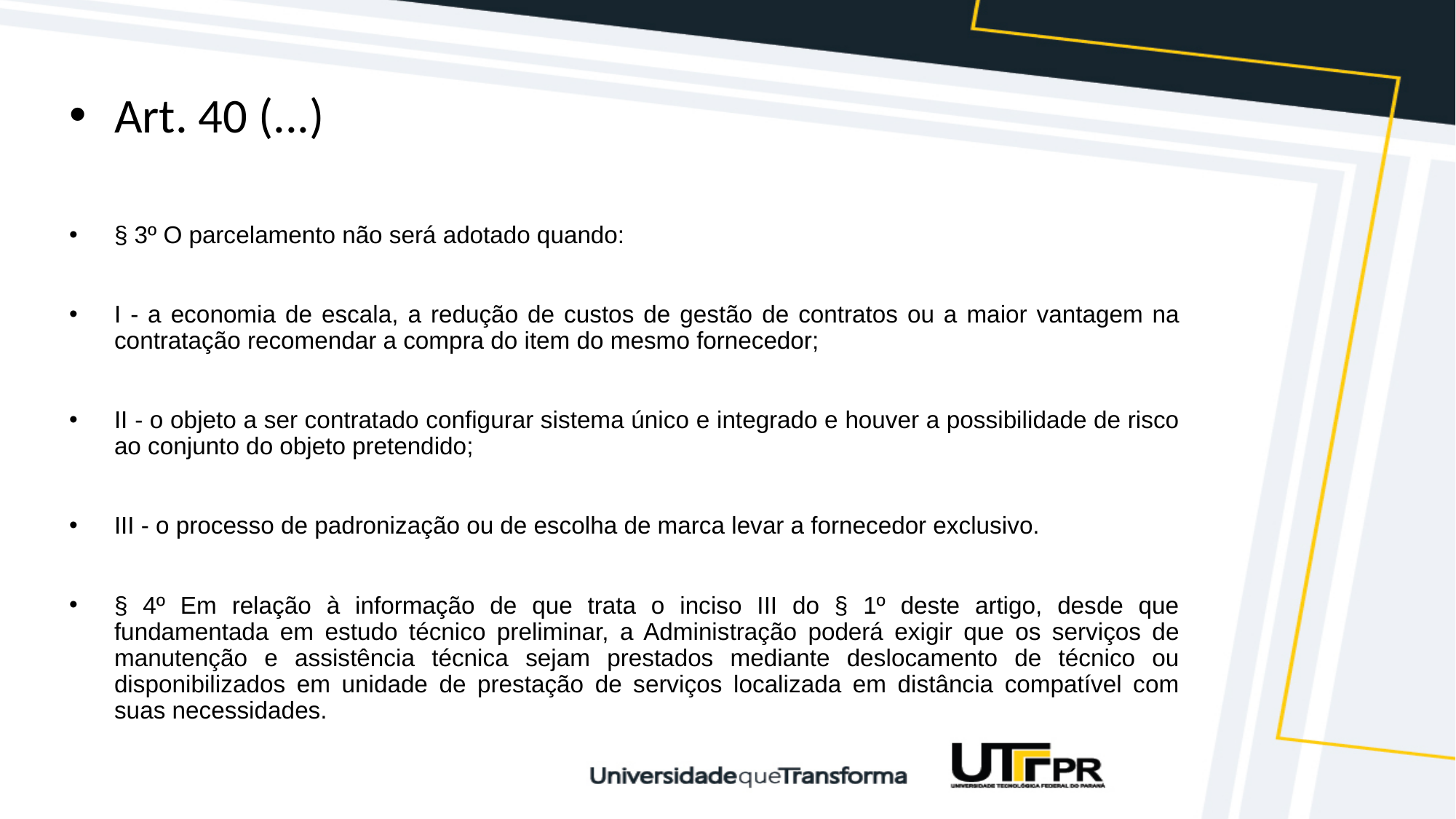

Art. 40 (...)

§ 3º O parcelamento não será adotado quando:

I - a economia de escala, a redução de custos de gestão de contratos ou a maior vantagem na contratação recomendar a compra do item do mesmo fornecedor;

II - o objeto a ser contratado configurar sistema único e integrado e houver a possibilidade de risco ao conjunto do objeto pretendido;

III - o processo de padronização ou de escolha de marca levar a fornecedor exclusivo.

§ 4º Em relação à informação de que trata o inciso III do § 1º deste artigo, desde que fundamentada em estudo técnico preliminar, a Administração poderá exigir que os serviços de manutenção e assistência técnica sejam prestados mediante deslocamento de técnico ou disponibilizados em unidade de prestação de serviços localizada em distância compatível com suas necessidades.

#